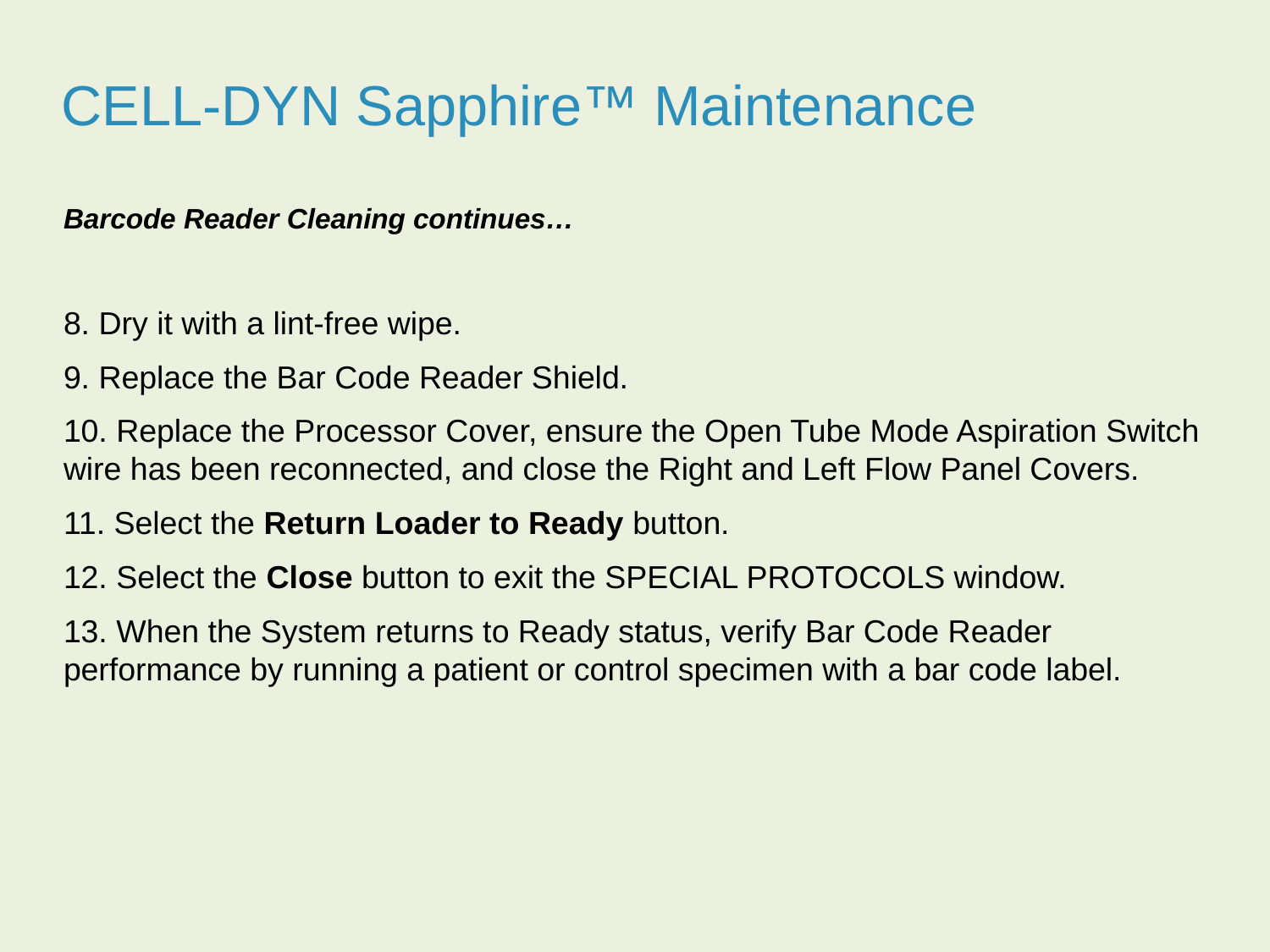

CELL-DYN Sapphire™ Maintenance
Barcode Reader Cleaning continues…

8. Dry it with a lint-free wipe.
9. Replace the Bar Code Reader Shield.
10. Replace the Processor Cover, ensure the Open Tube Mode Aspiration Switch wire has been reconnected, and close the Right and Left Flow Panel Covers.
11. Select the Return Loader to Ready button.
12. Select the Close button to exit the SPECIAL PROTOCOLS window.
13. When the System returns to Ready status, verify Bar Code Reader performance by running a patient or control specimen with a bar code label.